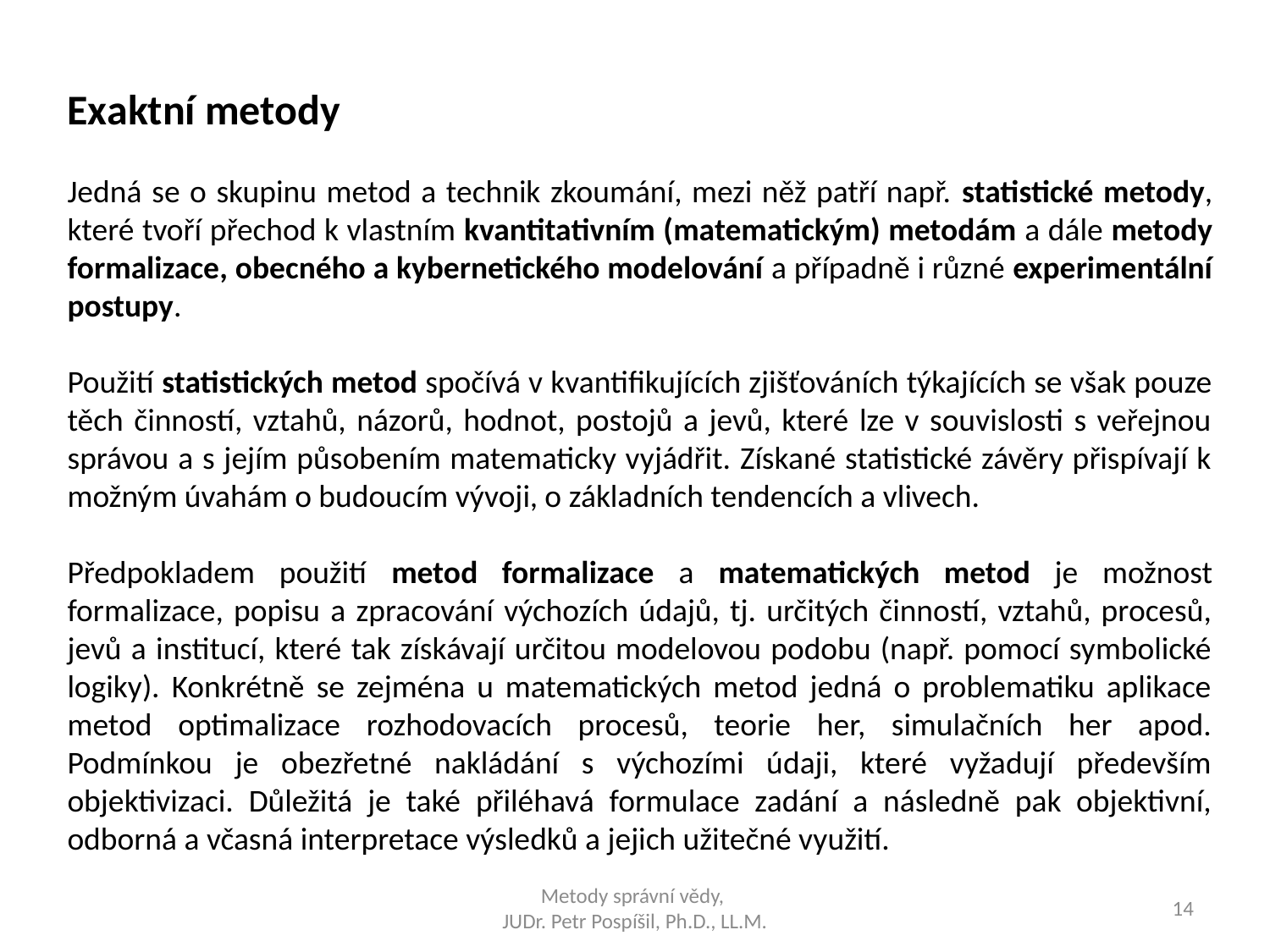

Exaktní metody

Jedná se o skupinu metod a technik zkoumání, mezi něž patří např. statistické metody, které tvoří přechod k vlastním kvantitativním (matematickým) metodám a dále metody formalizace, obecného a kybernetického modelování a případně i různé experimentální postupy.

Použití statistických metod spočívá v kvantifikujících zjišťováních týkajících se však pouze těch činností, vztahů, názorů, hodnot, postojů a jevů, které lze v souvislosti s veřejnou správou a s jejím působením matematicky vyjádřit. Získané statistické závěry přispívají k možným úvahám o budoucím vývoji, o základních tendencích a vlivech.

Předpokladem použití metod formalizace a matematických metod je možnost formalizace, popisu a zpracování výchozích údajů, tj. určitých činností, vztahů, procesů, jevů a institucí, které tak získávají určitou modelovou podobu (např. pomocí symbolické logiky). Konkrétně se zejména u matematických metod jedná o problematiku aplikace metod optimalizace rozhodovacích procesů, teorie her, simulačních her apod. Podmínkou je obezřetné nakládání s výchozími údaji, které vyžadují především objektivizaci. Důležitá je také přiléhavá formulace zadání a následně pak objektivní, odborná a včasná interpretace výsledků a jejich užitečné využití.
Metody správní vědy,
JUDr. Petr Pospíšil, Ph.D., LL.M.
14